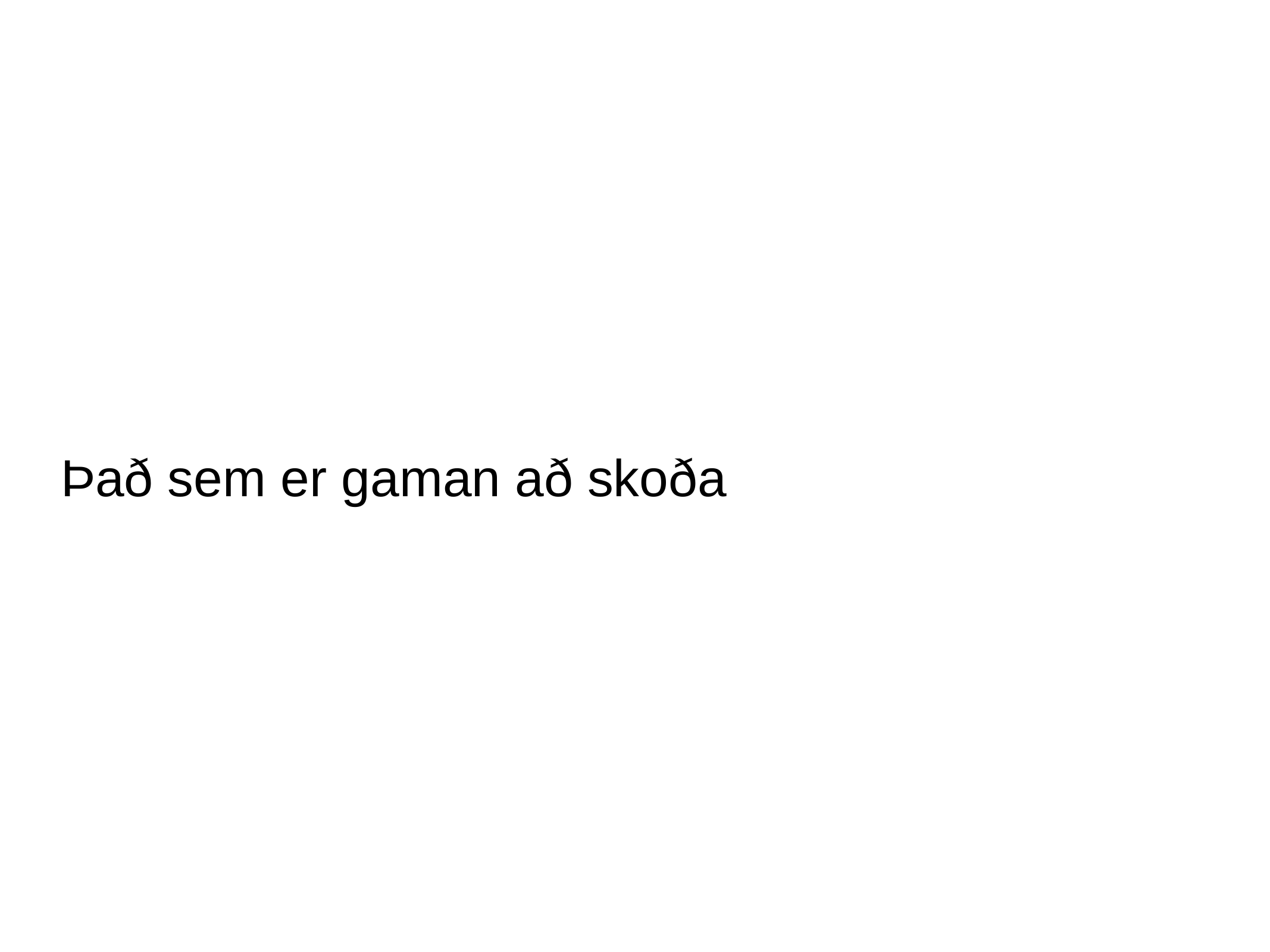

# Það sem er gaman að skoða